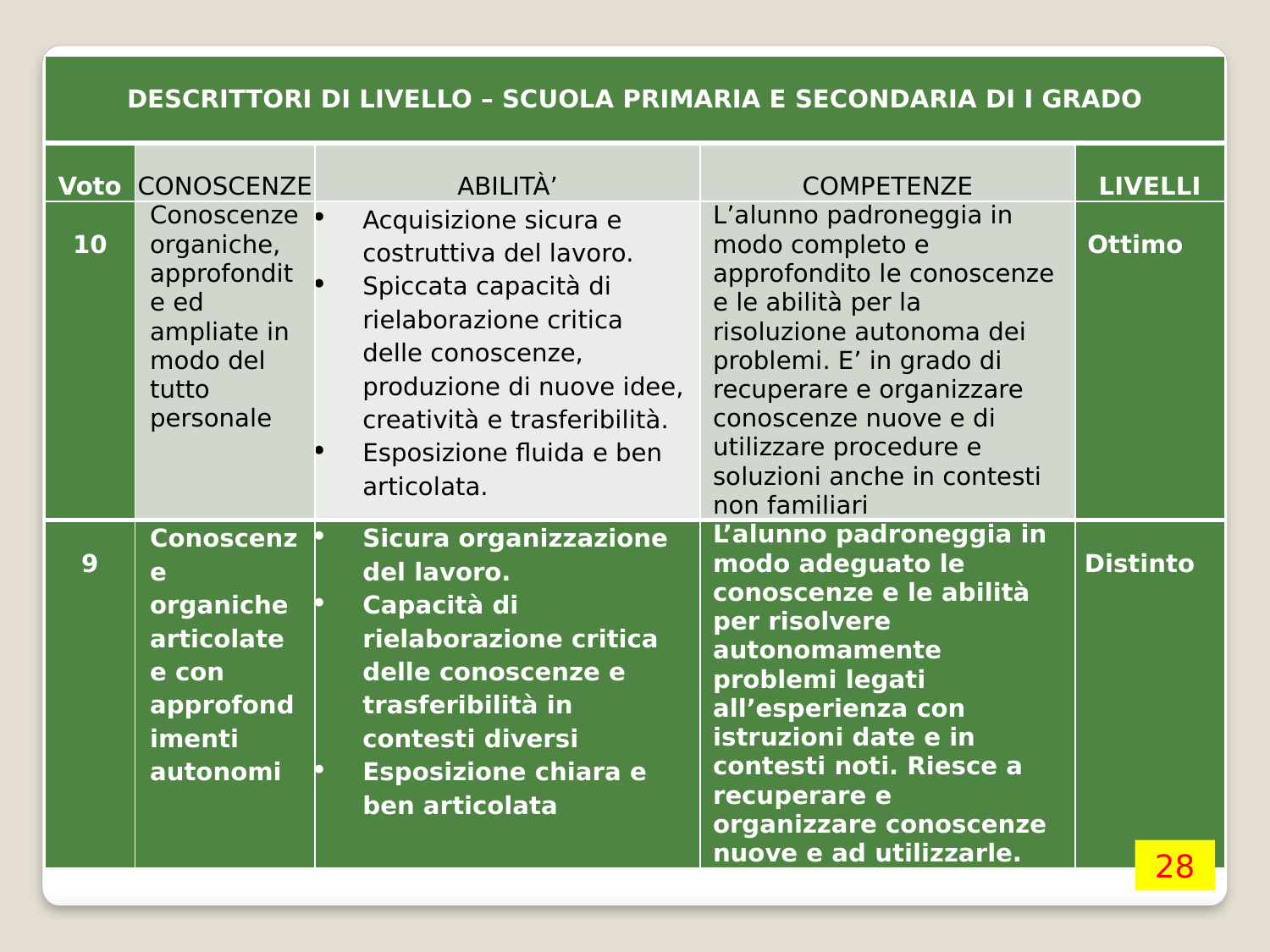

| DESCRITTORI DI LIVELLO – SCUOLA PRIMARIA E SECONDARIA DI I GRADO |  |  |  |  |
| --- | --- | --- | --- | --- |
| Voto | CONOSCENZE | ABILITÀ’ | COMPETENZE | LIVELLI |
| 10 | Conoscenze organiche, approfondite ed ampliate in modo del tutto personale | Acquisizione sicura e costruttiva del lavoro. Spiccata capacità di rielaborazione critica delle conoscenze, produzione di nuove idee, creatività e trasferibilità. Esposizione fluida e ben articolata. | L’alunno padroneggia in modo completo e approfondito le conoscenze e le abilità per la risoluzione autonoma dei problemi. E’ in grado di recuperare e organizzare conoscenze nuove e di utilizzare procedure e soluzioni anche in contesti non familiari | Ottimo |
| 9 | Conoscenze organiche articolate e con approfondimenti autonomi | Sicura organizzazione del lavoro. Capacità di rielaborazione critica delle conoscenze e trasferibilità in contesti diversi Esposizione chiara e ben articolata | L’alunno padroneggia in modo adeguato le conoscenze e le abilità per risolvere autonomamente problemi legati all’esperienza con istruzioni date e in contesti noti. Riesce a recuperare e organizzare conoscenze nuove e ad utilizzarle. | Distinto |
28